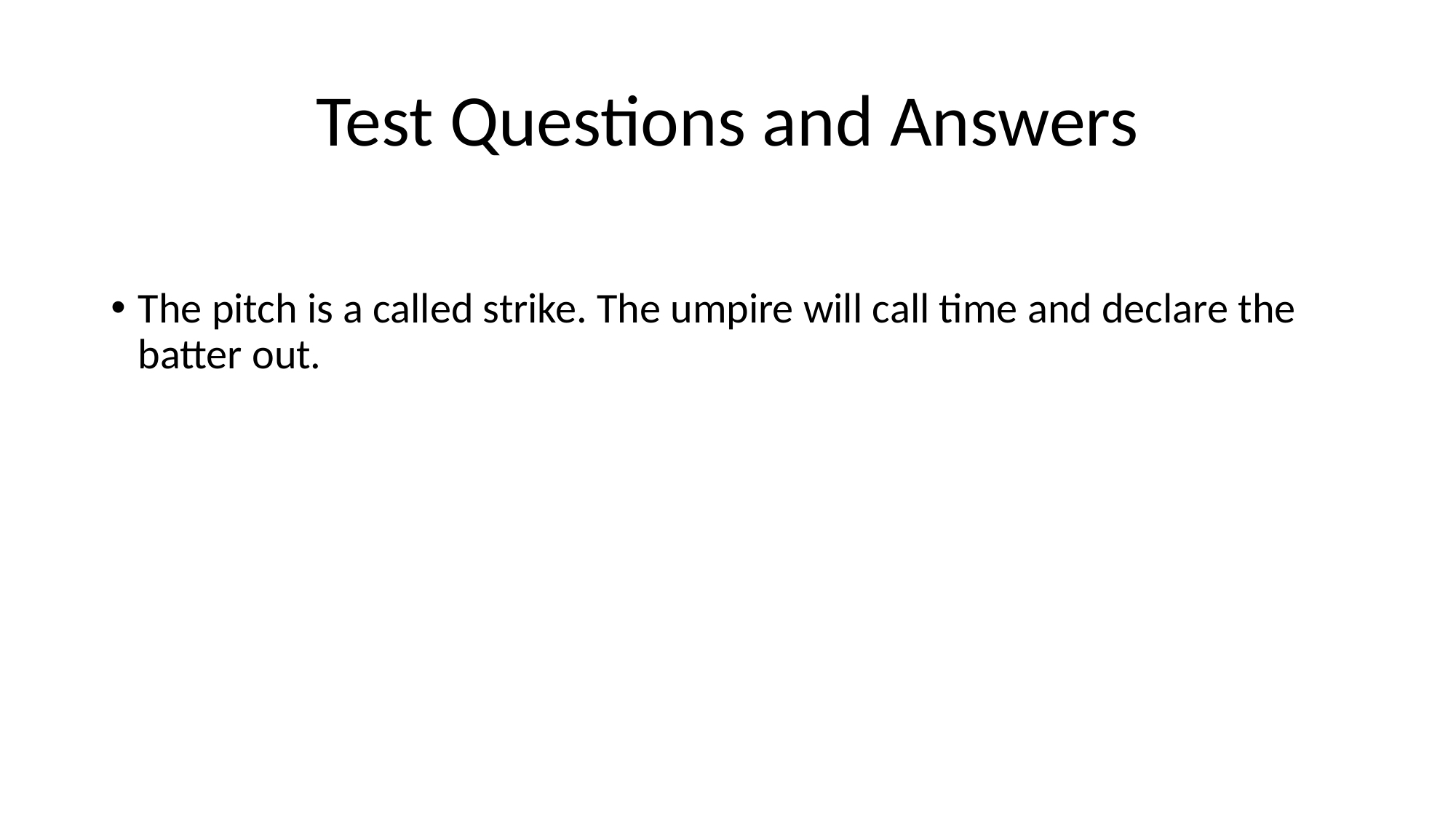

# Test Questions and Answers
The pitch is a called strike. The umpire will call time and declare the batter out.